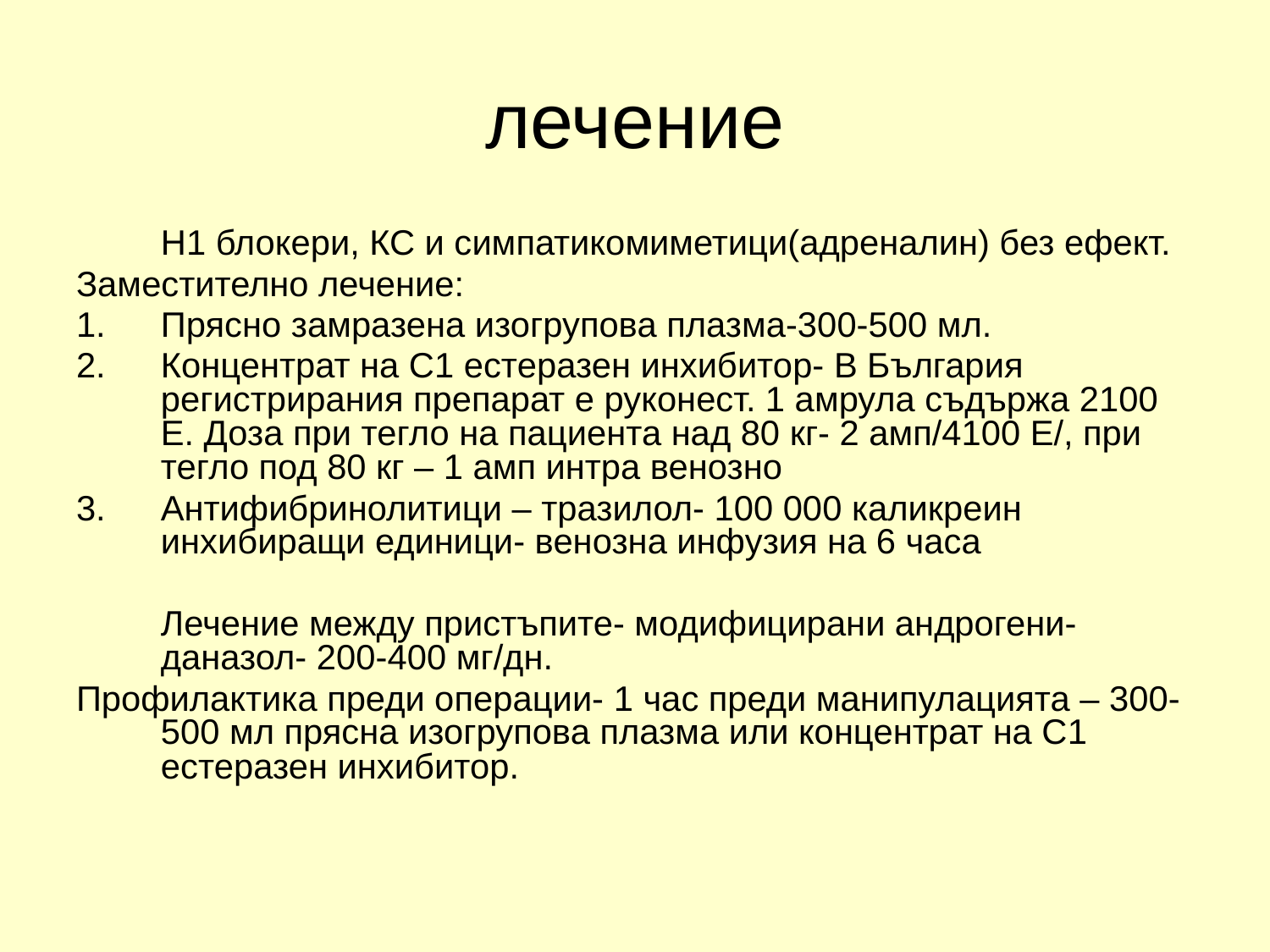

# лечение
	Н1 блокери, КС и симпатикомиметици(адреналин) без ефект.
Заместително лечение:
Прясно замразена изогрупова плазма-300-500 мл.
Концентрат на С1 естеразен инхибитор- В България регистрирания препарат е руконест. 1 амрула съдържа 2100 Е. Доза при тегло на пациента над 80 кг- 2 амп/4100 Е/, при тегло под 80 кг – 1 амп интра венозно
Антифибринолитици – тразилол- 100 000 каликреин инхибиращи единици- венозна инфузия на 6 часа

	Лечение между пристъпите- модифицирани андрогени- даназол- 200-400 мг/дн.
Профилактика преди операции- 1 час преди манипулацията – 300-500 мл прясна изогрупова плазма или концентрат на С1 естеразен инхибитор.